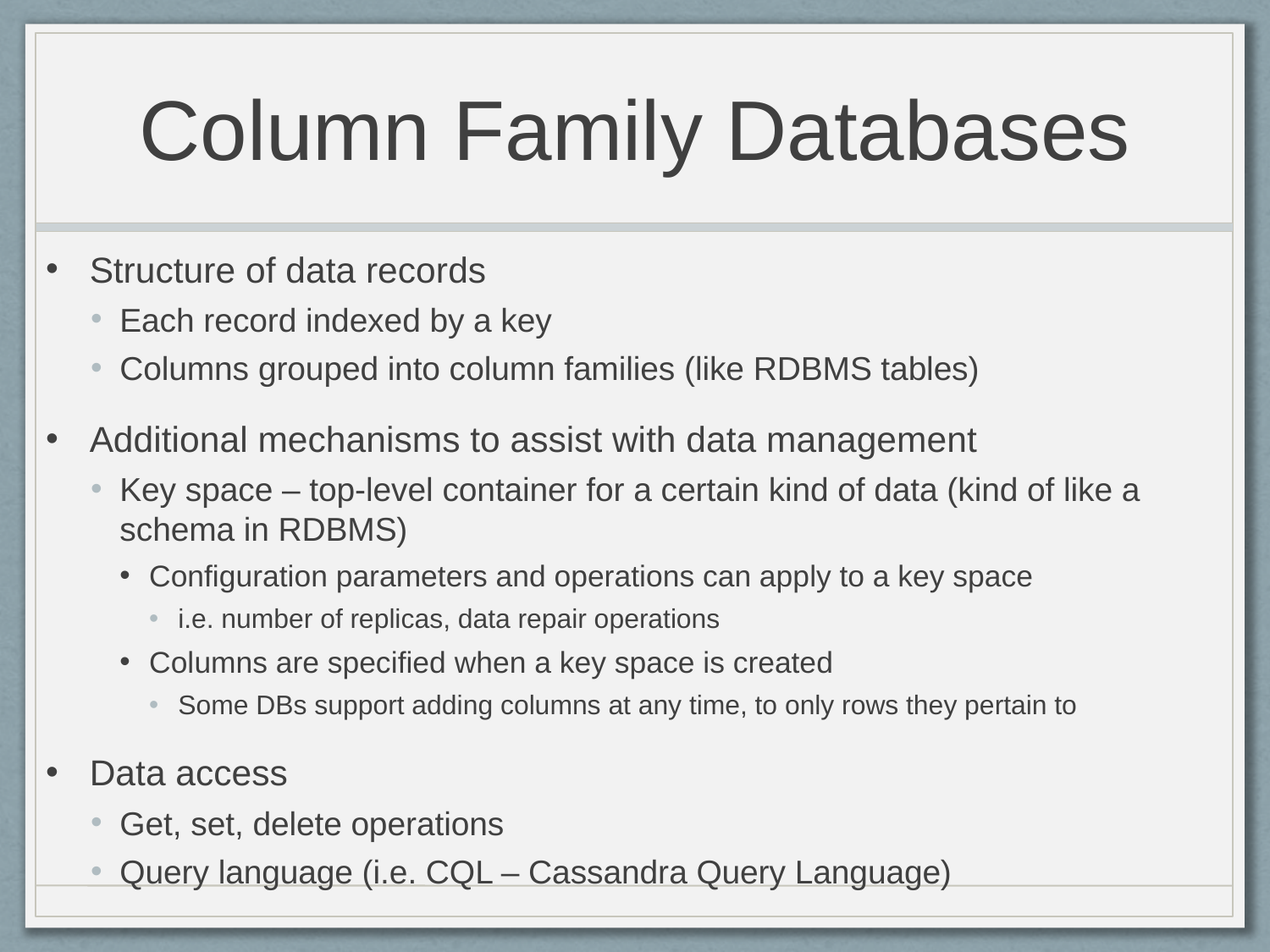

# Column Family Databases
Structure of data records
Each record indexed by a key
Columns grouped into column families (like RDBMS tables)
Additional mechanisms to assist with data management
Key space – top-level container for a certain kind of data (kind of like a schema in RDBMS)
Configuration parameters and operations can apply to a key space
i.e. number of replicas, data repair operations
Columns are specified when a key space is created
Some DBs support adding columns at any time, to only rows they pertain to
Data access
Get, set, delete operations
Query language (i.e. CQL – Cassandra Query Language)